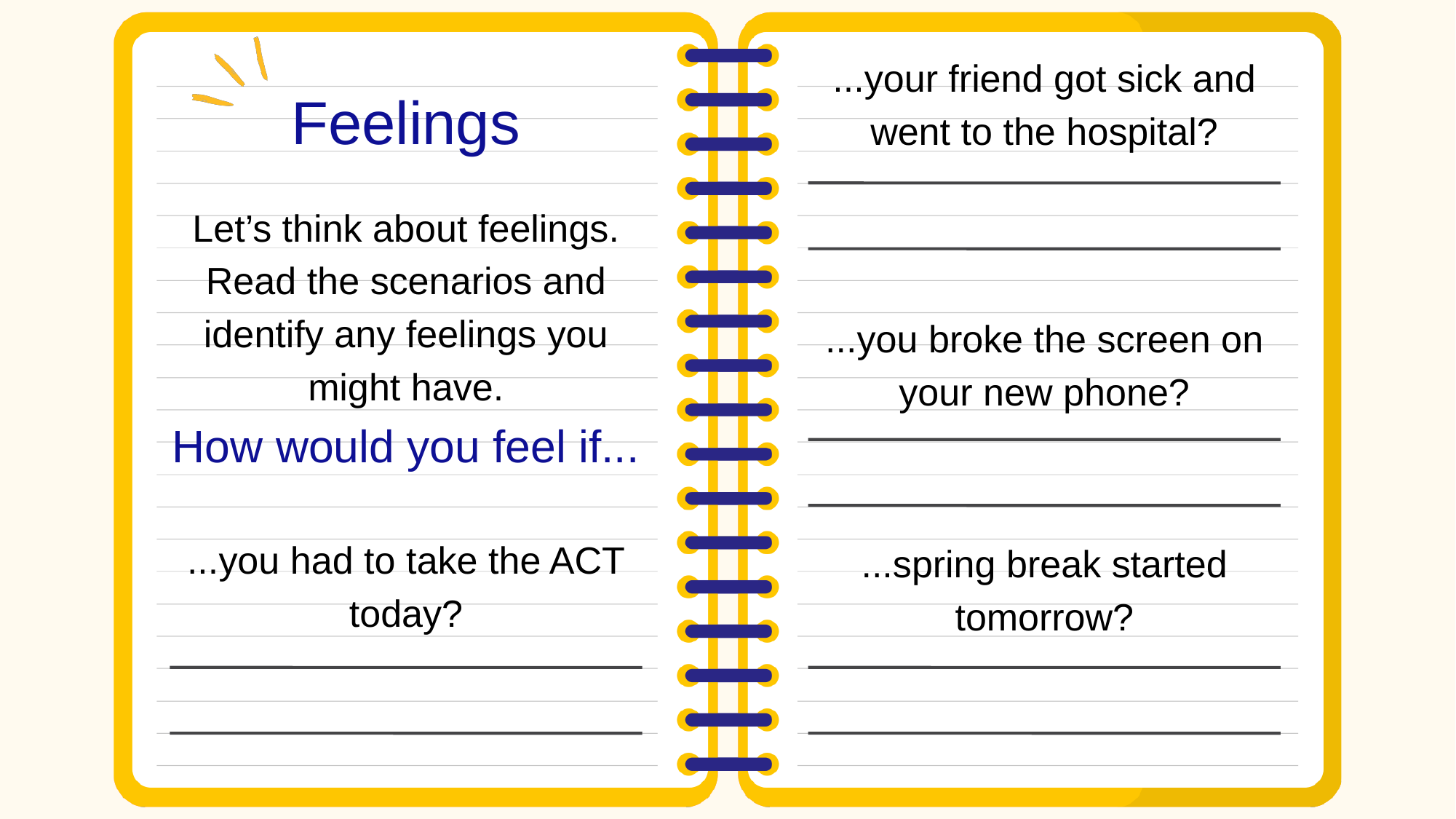

...your friend got sick and went to the hospital?
Feelings

Let’s think about feelings. Read the scenarios and identify any feelings you might have.
...you broke the screen on your new phone?
How would you feel if...

...you had to take the ACT today?
...spring break started tomorrow?